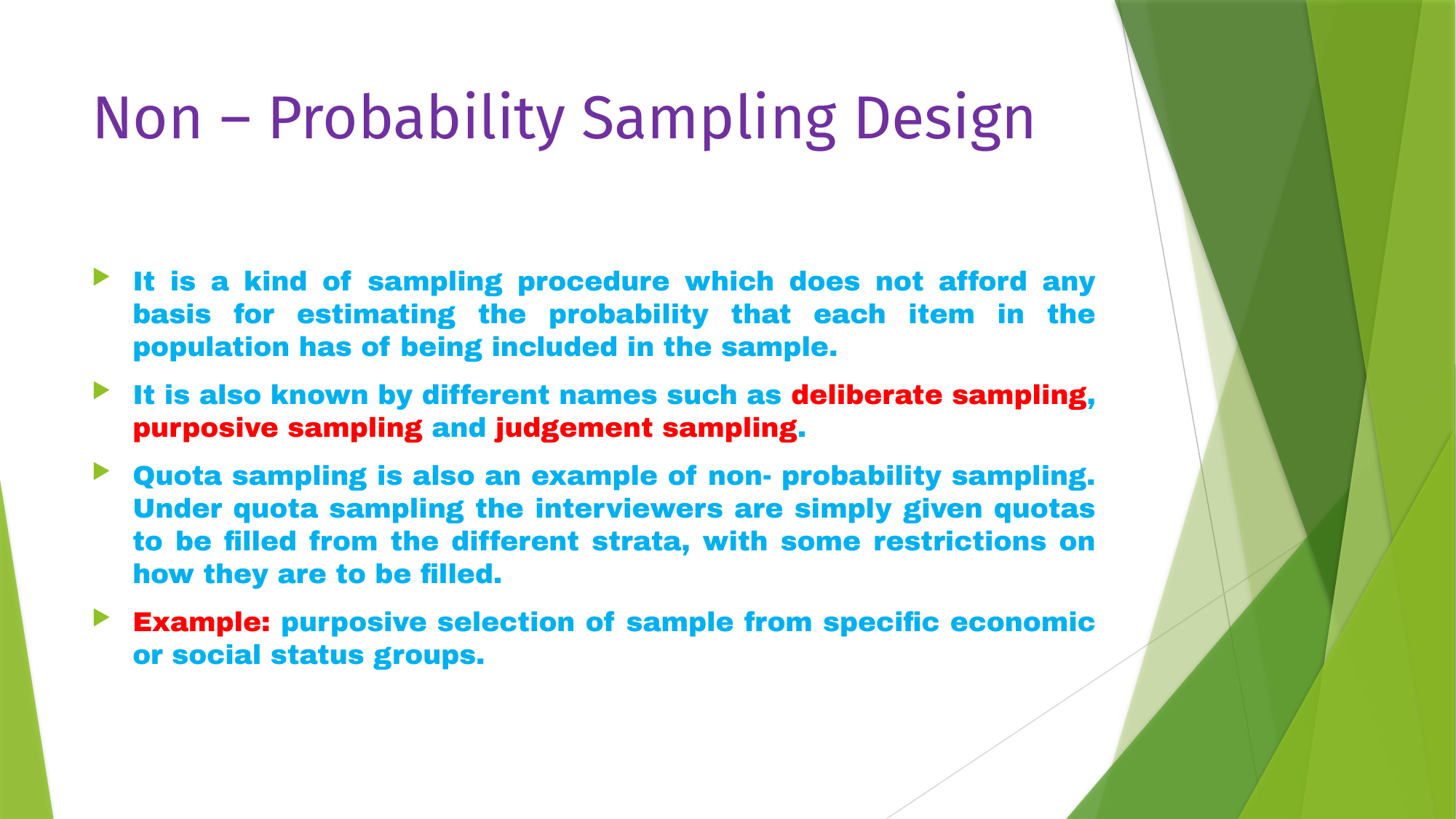

# Non – Probability Sampling Design
It is a kind of sampling procedure which does not afford any basis for estimating the probability that each item in the population has of being included in the sample.
It is also known by different names such as deliberate sampling, purposive sampling and judgement sampling.
Quota sampling is also an example of non- probability sampling. Under quota sampling the interviewers are simply given quotas to be filled from the different strata, with some restrictions on how they are to be filled.
Example: purposive selection of sample from specific economic or social status groups.